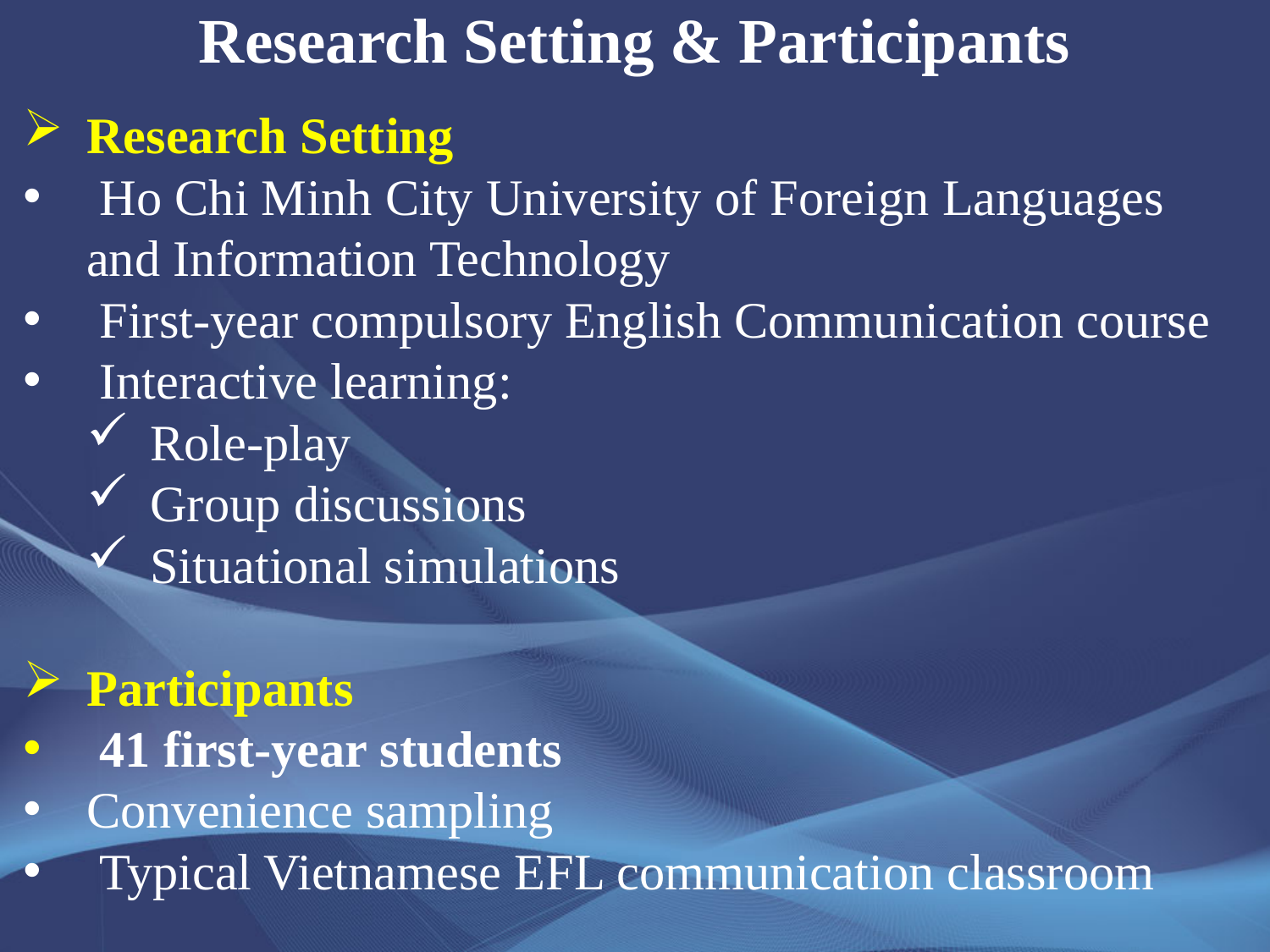

# Research Setting & Participants
Research Setting
 Ho Chi Minh City University of Foreign Languages and Information Technology
 First-year compulsory English Communication course
 Interactive learning:
Role-play
Group discussions
Situational simulations

Participants
 41 first-year students
Convenience sampling
 Typical Vietnamese EFL communication classroom